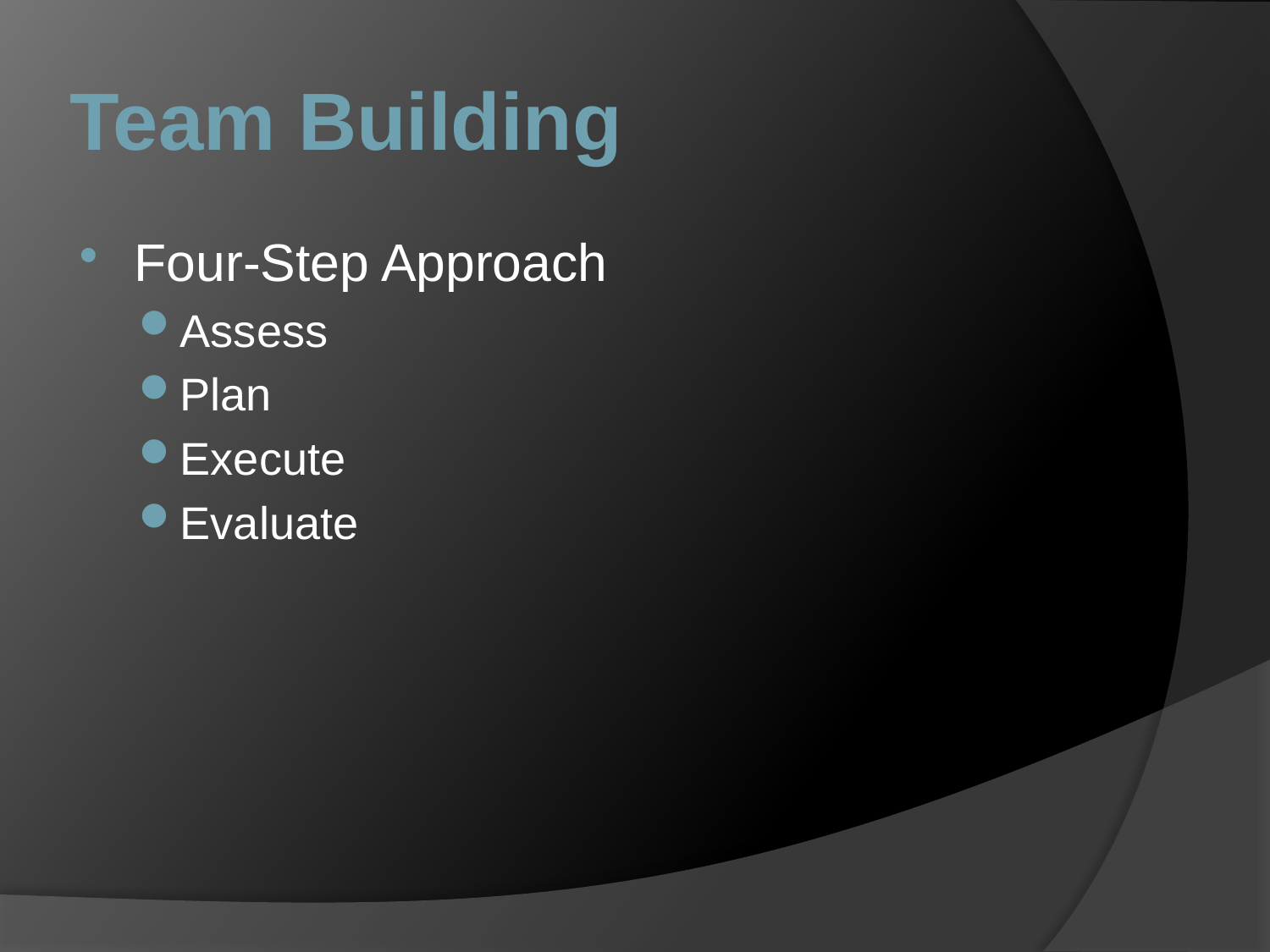

# Team Building
Four-Step Approach
Assess
Plan
Execute
Evaluate